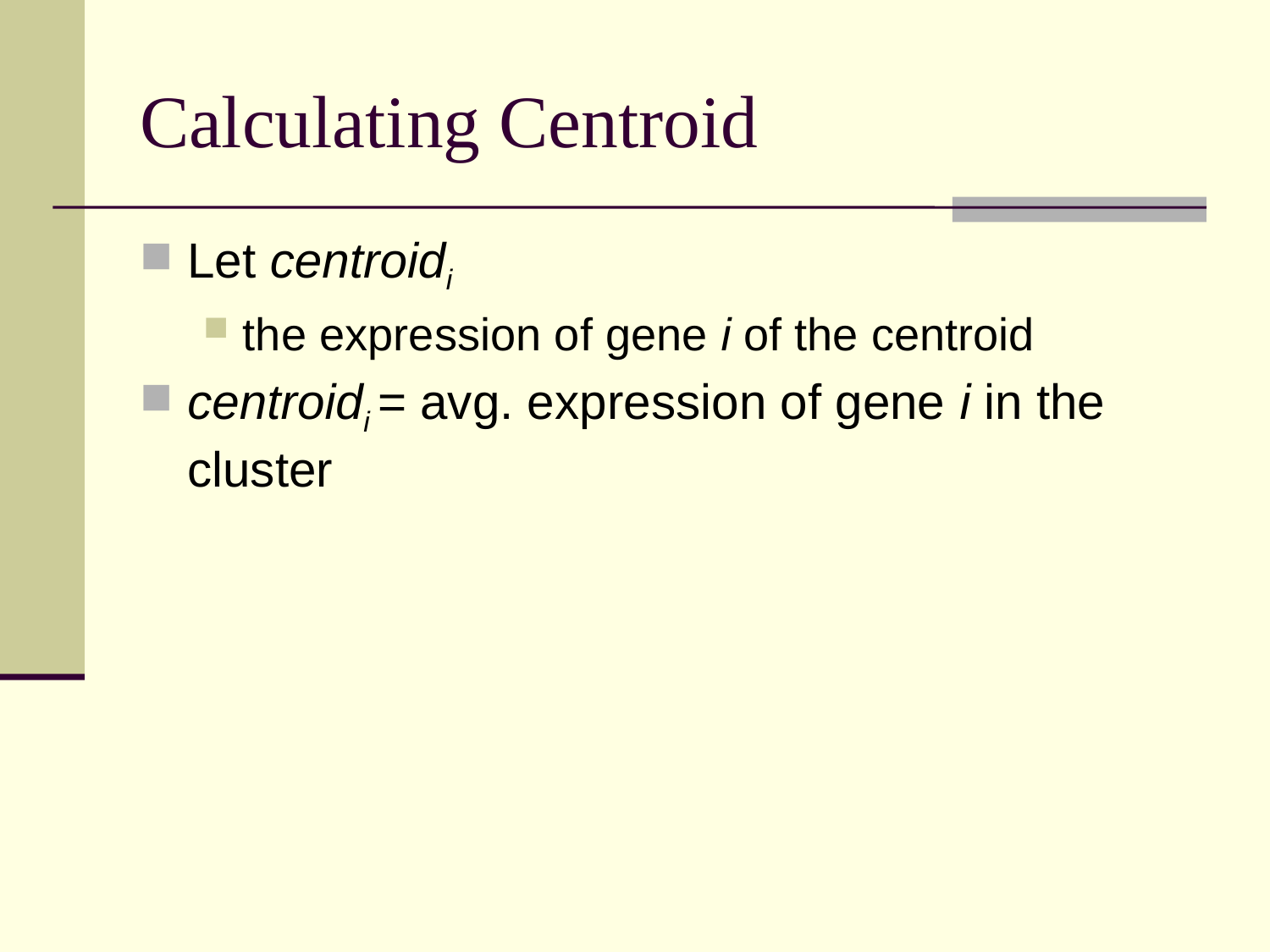

# Calculating Centroid
Let centroidi
the expression of gene i of the centroid
centroidi = avg. expression of gene i in the cluster